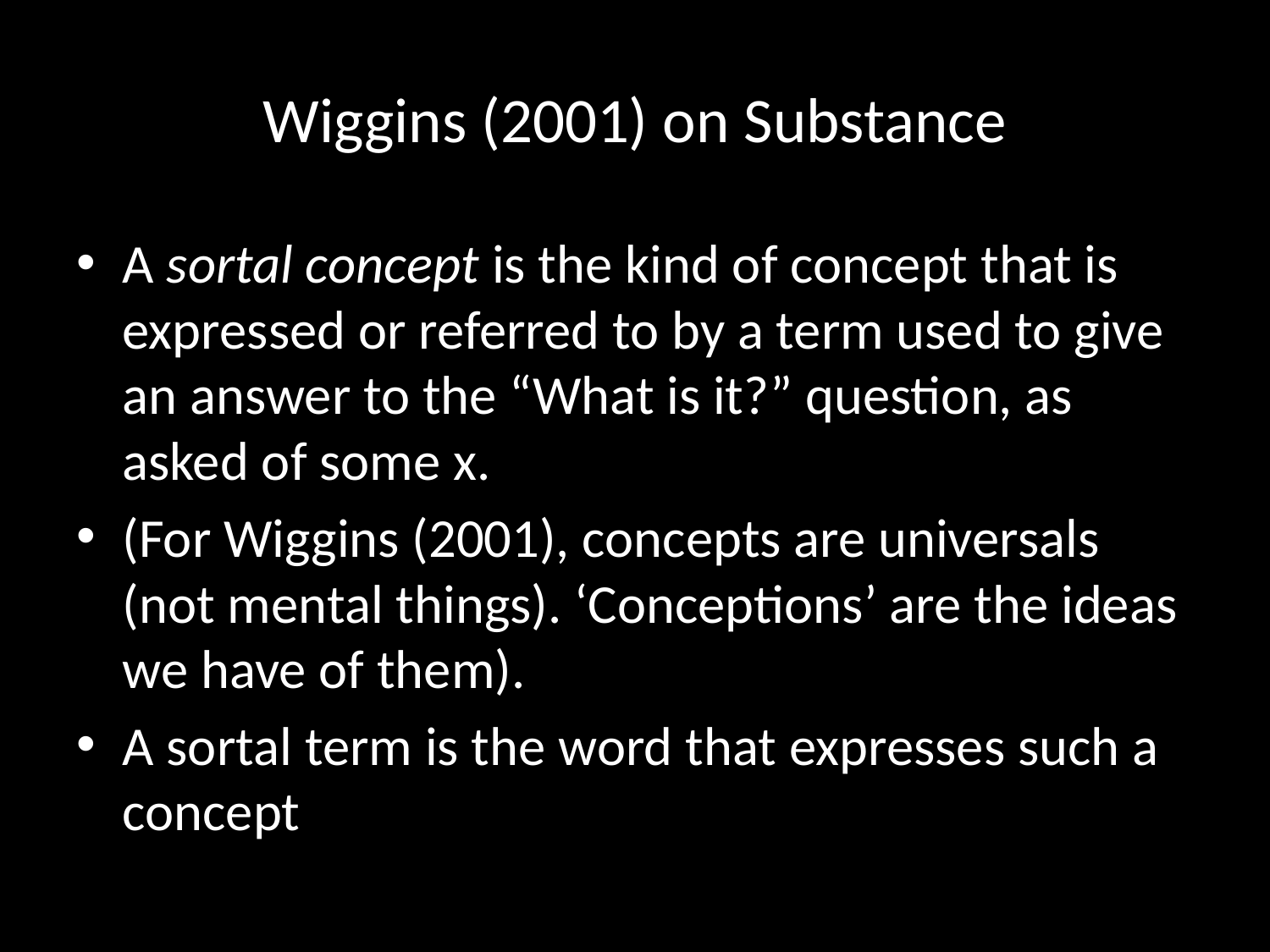

# Wiggins (2001) on Substance
A sortal concept is the kind of concept that is expressed or referred to by a term used to give an answer to the “What is it?” question, as asked of some x.
(For Wiggins (2001), concepts are universals (not mental things). ‘Conceptions’ are the ideas we have of them).
A sortal term is the word that expresses such a concept